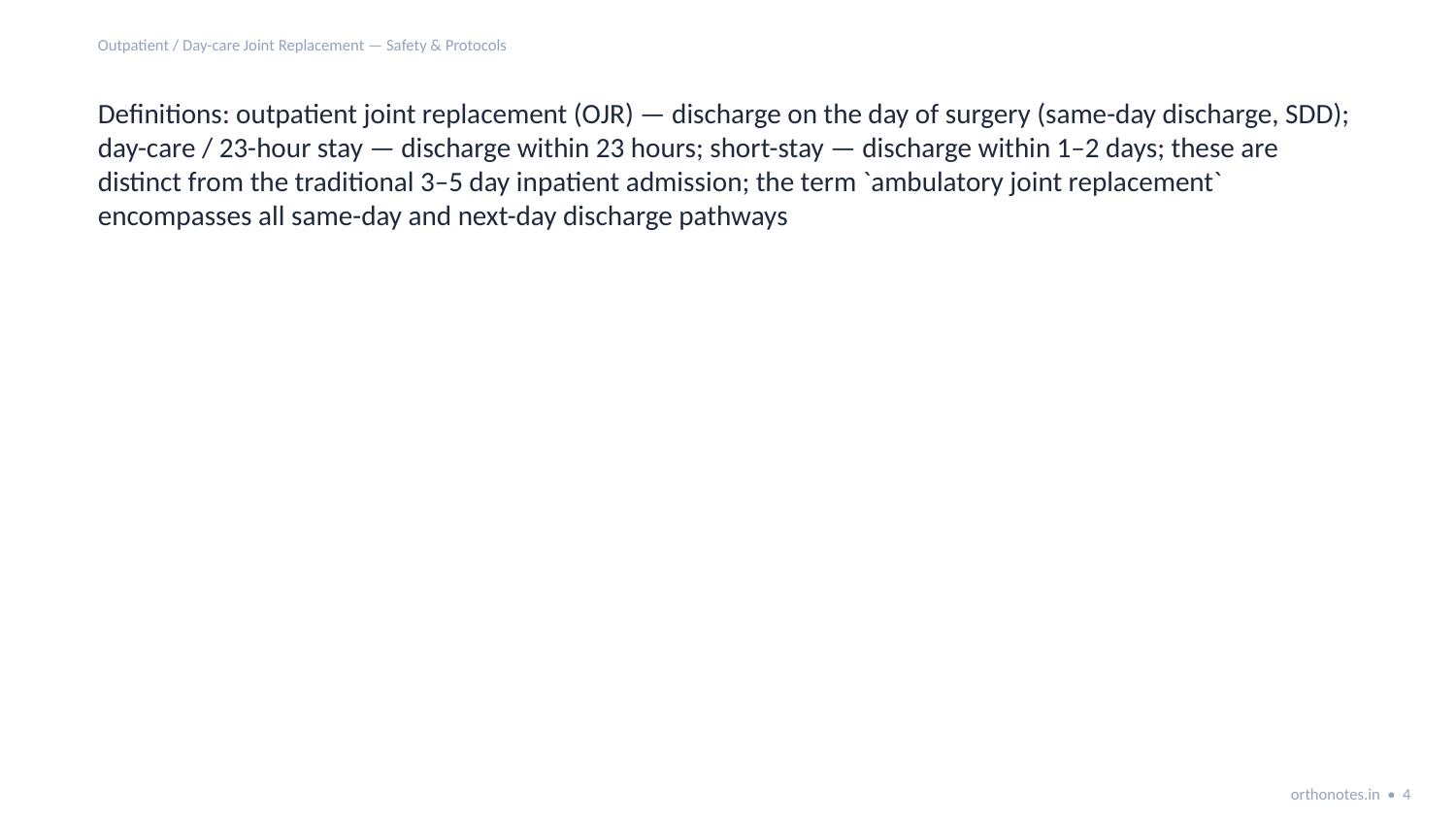

Outpatient / Day-care Joint Replacement — Safety & Protocols
Definitions: outpatient joint replacement (OJR) — discharge on the day of surgery (same-day discharge, SDD); day-care / 23-hour stay — discharge within 23 hours; short-stay — discharge within 1–2 days; these are distinct from the traditional 3–5 day inpatient admission; the term `ambulatory joint replacement` encompasses all same-day and next-day discharge pathways
orthonotes.in  •  4